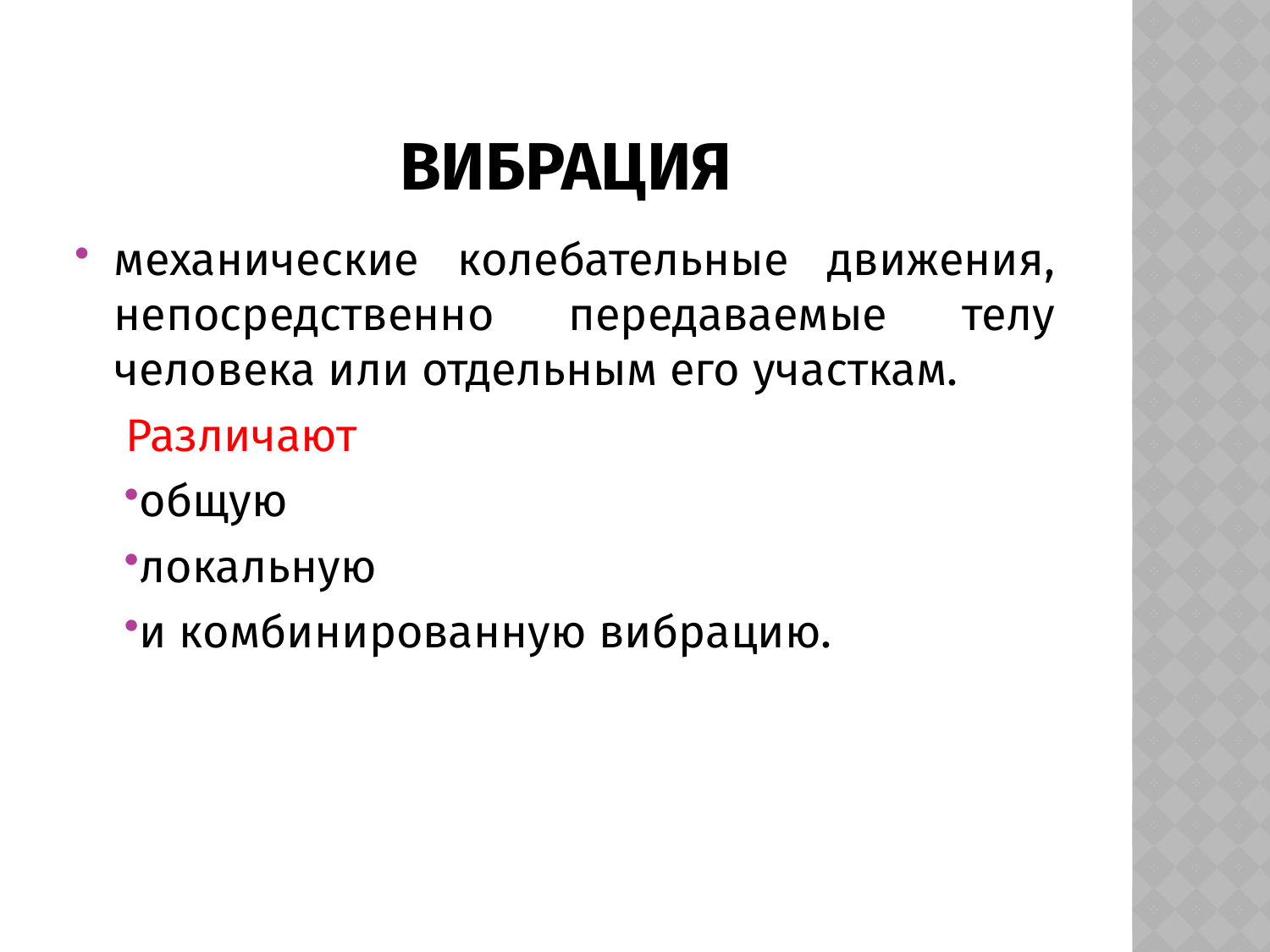

# Вибрация
механические колебательные движения, непосредственно передаваемые телу человека или отдельным его участкам.
Различают
общую
локальную
и комбинированную вибрацию.